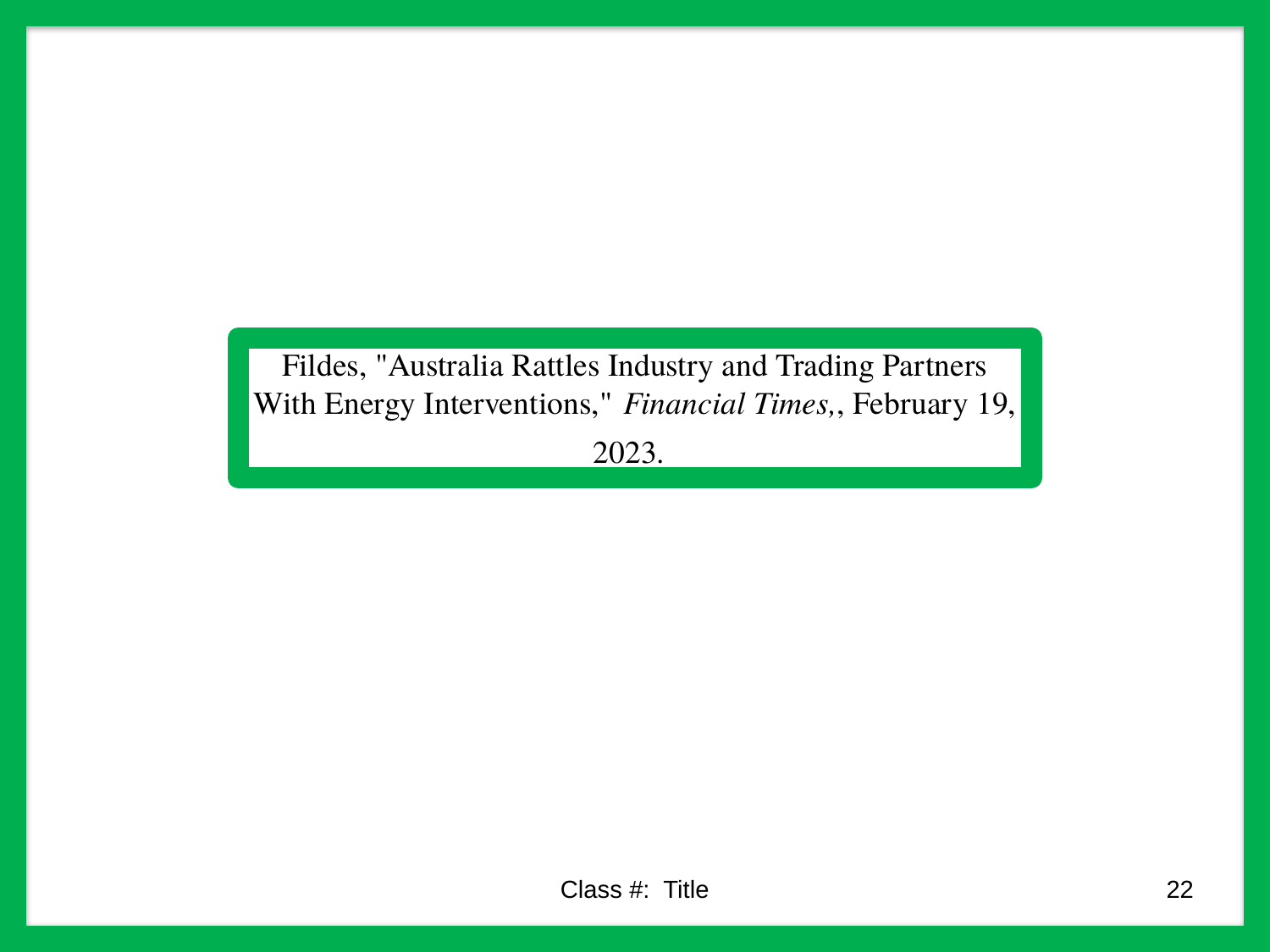

Fildes, "Australia Rattles Industry and Trading Partners With Energy Interventions," Financial Times,, February 19, 2023.
Class #:  Title
22